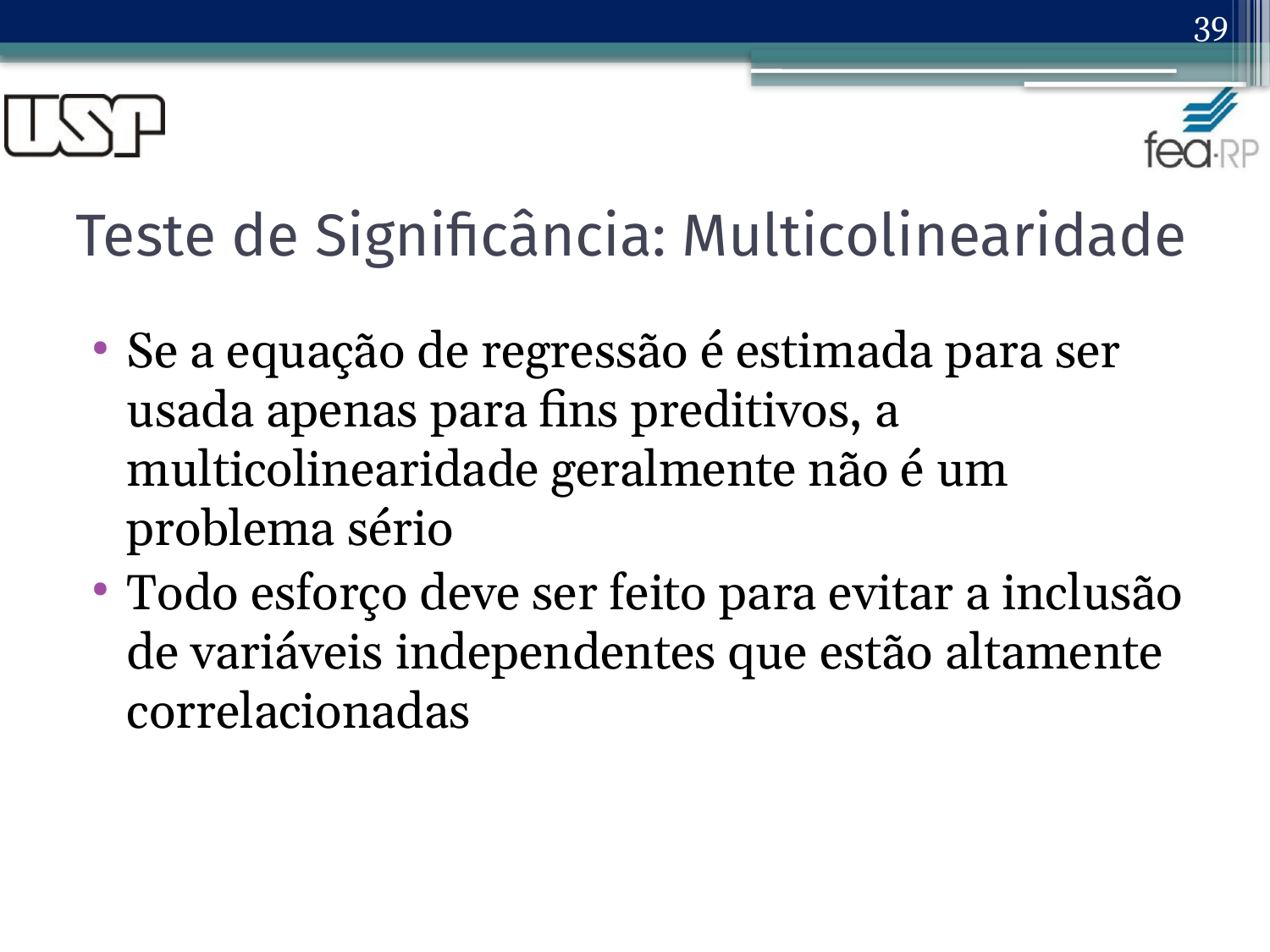

39
# Teste de Significância: Multicolinearidade
Se a equação de regressão é estimada para ser usada apenas para fins preditivos, a multicolinearidade geralmente não é um problema sério
Todo esforço deve ser feito para evitar a inclusão de variáveis ​​independentes que estão altamente correlacionadas